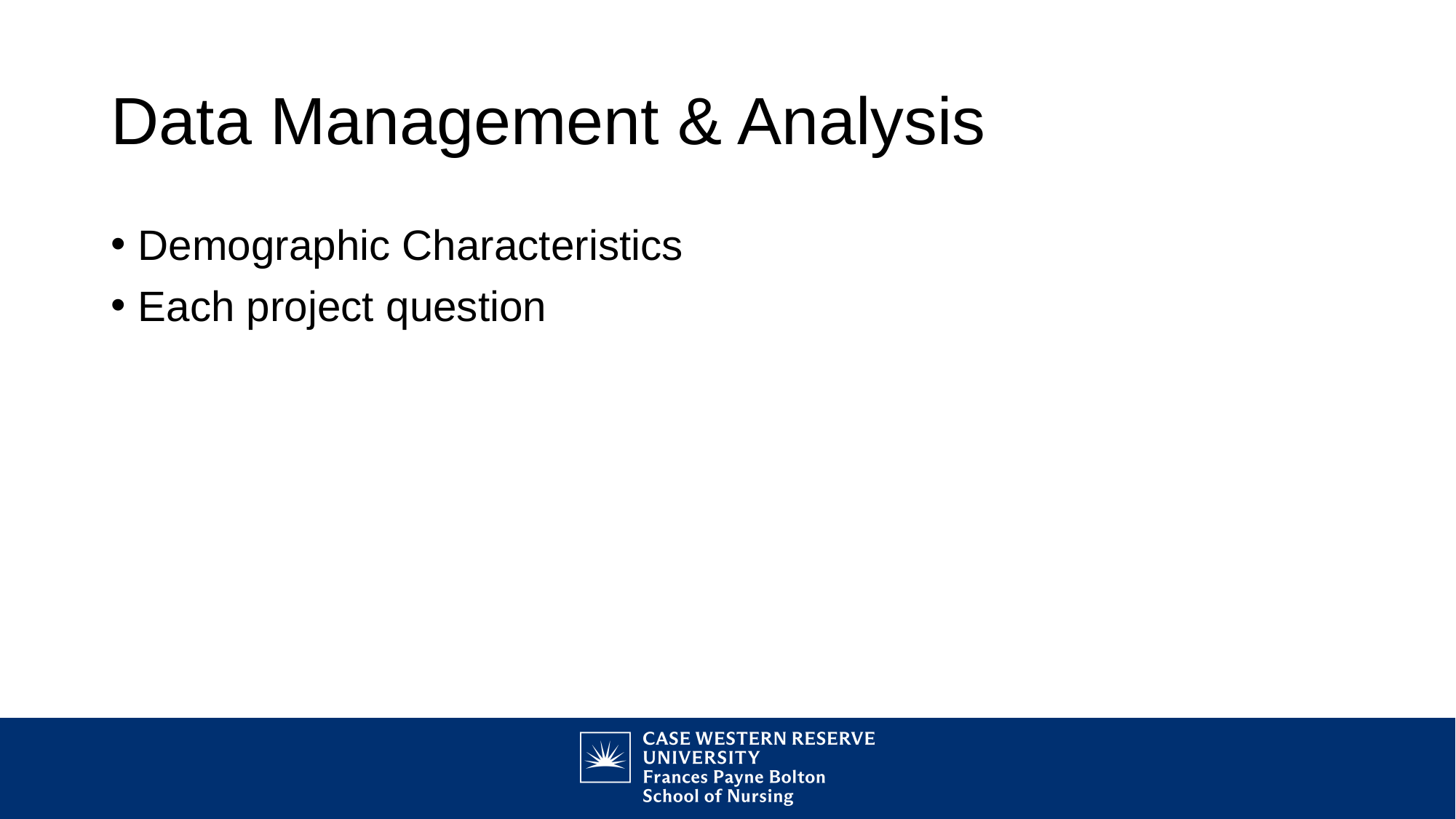

# Data Management & Analysis
Demographic Characteristics
Each project question